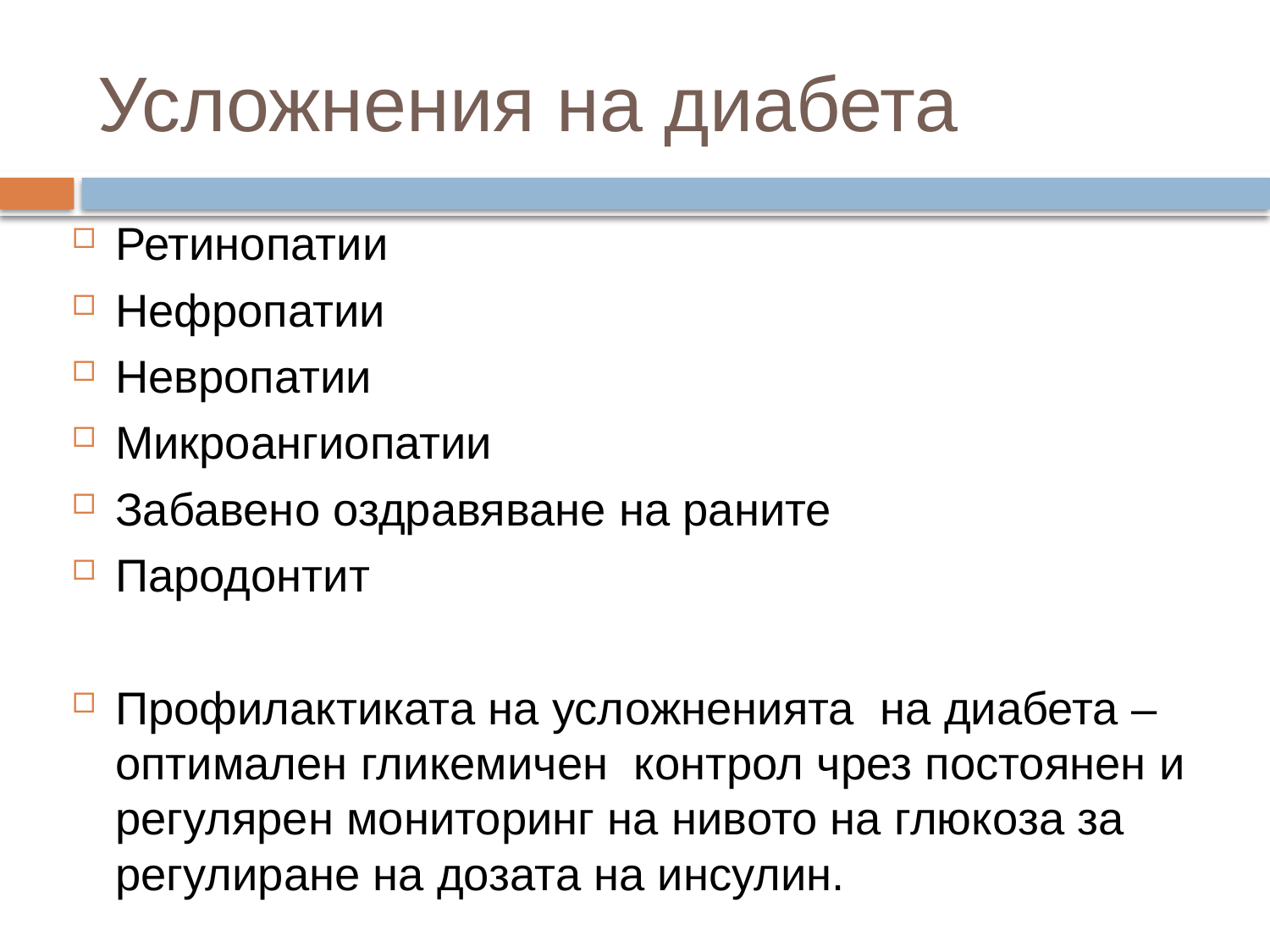

# Усложнения на диабета
Ретинопатии
Нефропатии
Невропатии
Микроангиопатии
Забавено оздравяване на раните
Пародонтит

Профилактиката на усложненията  на диабета – оптимален гликемичен  контрол чрез постоянен и регулярен мониторинг на нивото на глюкоза за регулиране на дозата на инсулин.